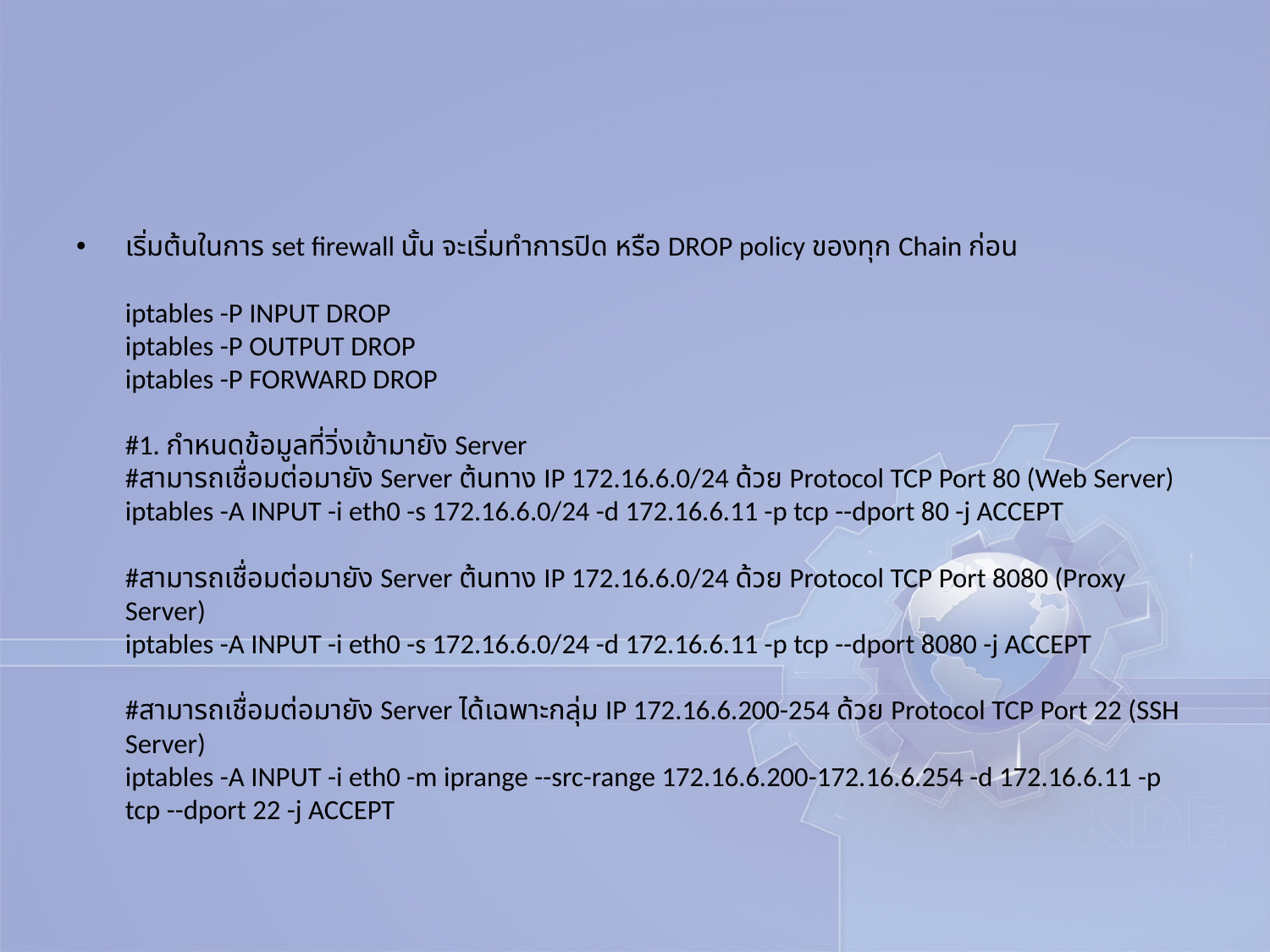

#
เริ่มต้นในการ set firewall นั้น จะเริ่มทำการปิด หรือ DROP policy ของทุก Chain ก่อน
iptables -P INPUT DROP
iptables -P OUTPUT DROP
iptables -P FORWARD DROP
#1. กำหนดข้อมูลที่วิ่งเข้ามายัง Server
#สามารถเชื่อมต่อมายัง Server ต้นทาง IP 172.16.6.0/24 ด้วย Protocol TCP Port 80 (Web Server)
iptables -A INPUT -i eth0 -s 172.16.6.0/24 -d 172.16.6.11 -p tcp --dport 80 -j ACCEPT
#สามารถเชื่อมต่อมายัง Server ต้นทาง IP 172.16.6.0/24 ด้วย Protocol TCP Port 8080 (Proxy Server)
iptables -A INPUT -i eth0 -s 172.16.6.0/24 -d 172.16.6.11 -p tcp --dport 8080 -j ACCEPT
#สามารถเชื่อมต่อมายัง Server ได้เฉพาะกลุ่ม IP 172.16.6.200-254 ด้วย Protocol TCP Port 22 (SSH Server)
iptables -A INPUT -i eth0 -m iprange --src-range 172.16.6.200-172.16.6.254 -d 172.16.6.11 -p tcp --dport 22 -j ACCEPT